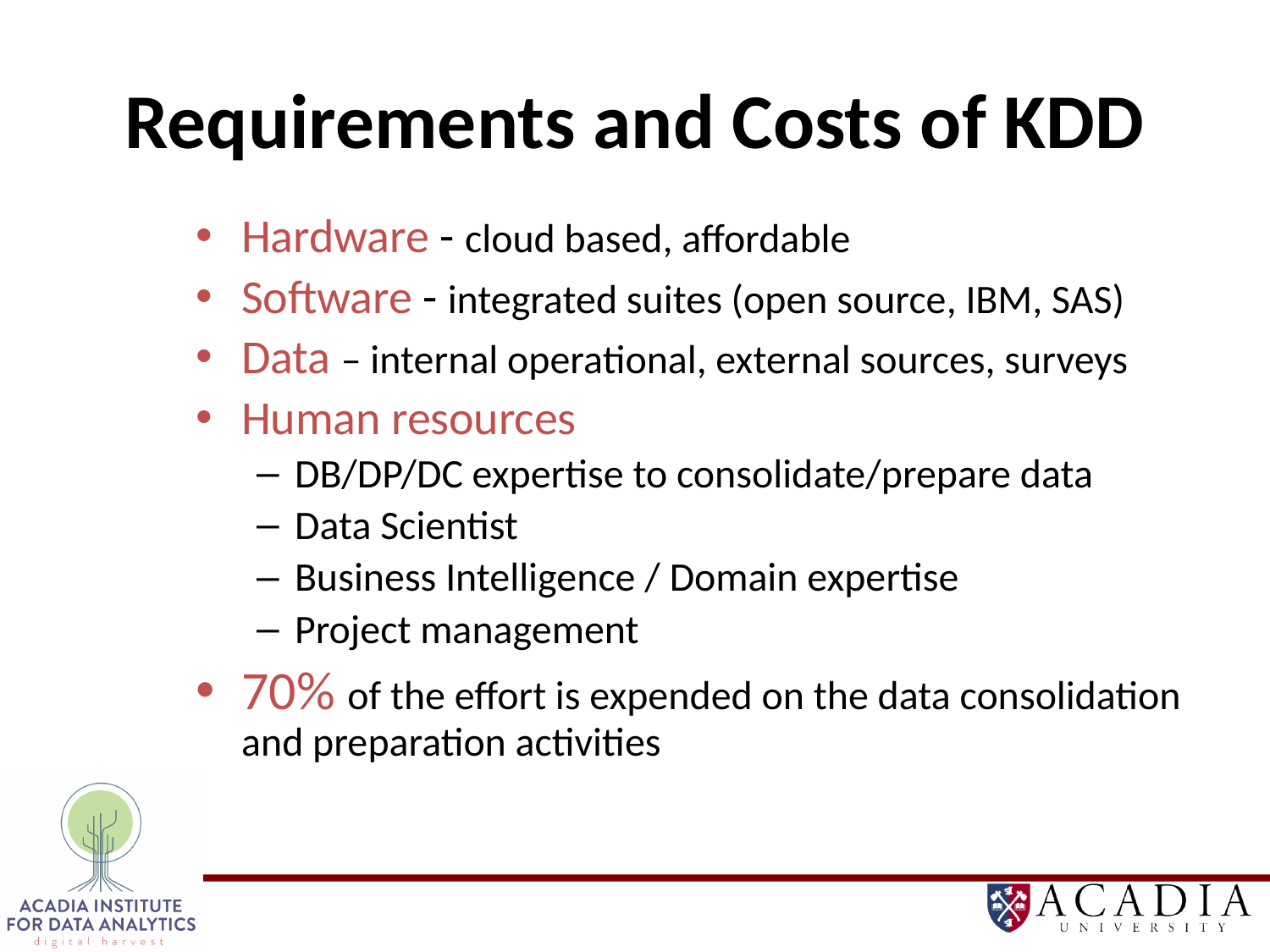

# Requirements and Costs of KDD
Hardware - cloud based, affordable
Software - integrated suites (open source, IBM, SAS)
Data – internal operational, external sources, surveys
Human resources
DB/DP/DC expertise to consolidate/prepare data
Data Scientist
Business Intelligence / Domain expertise
Project management
70% of the effort is expended on the data consolidation and preparation activities